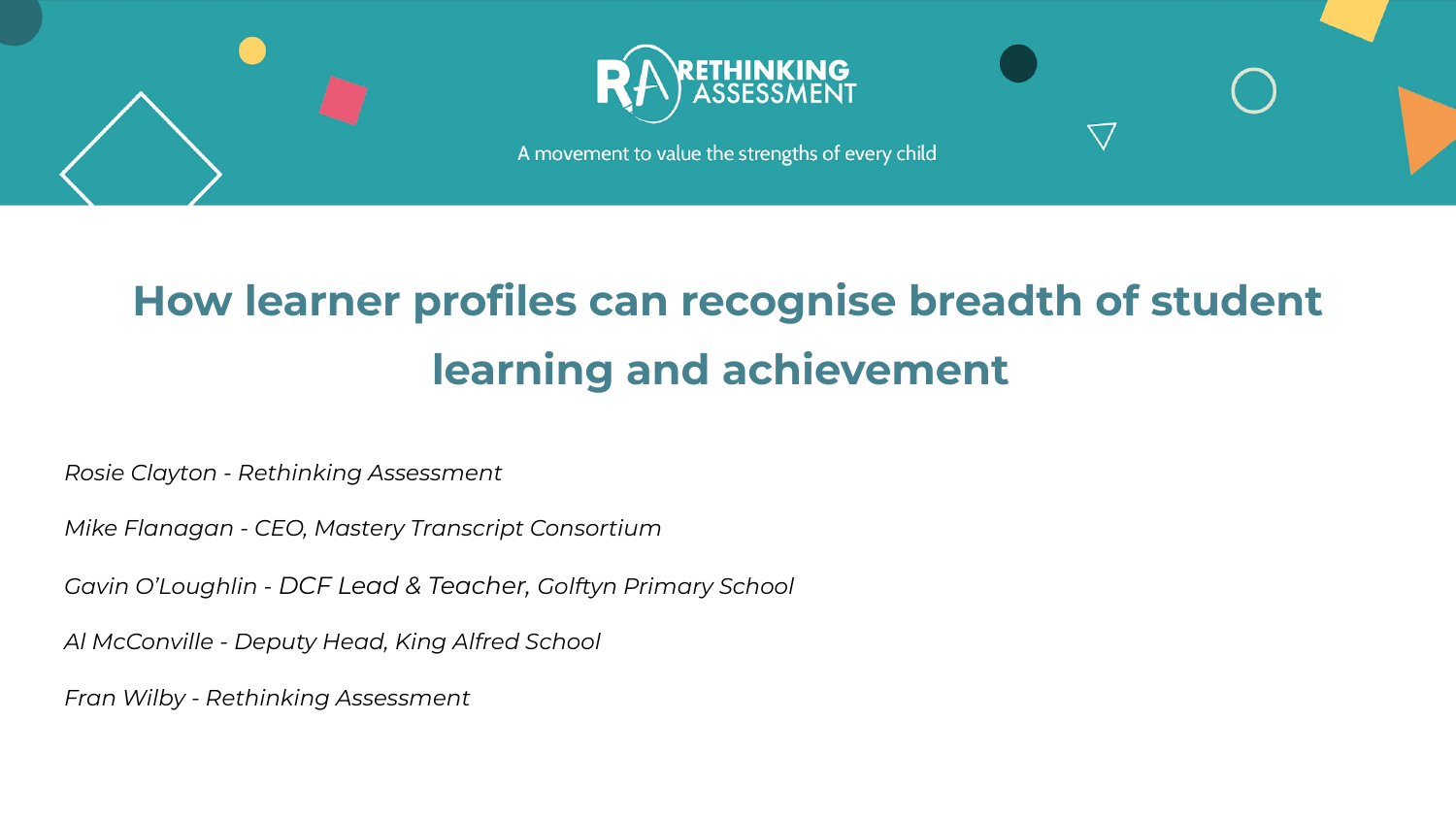

How learner profiles can recognise breadth of student learning and achievement

Rosie Clayton - Rethinking Assessment
Mike Flanagan - CEO, Mastery Transcript Consortium
Gavin O’Loughlin - DCF Lead & Teacher, Golftyn Primary School
Al McConville - Deputy Head, King Alfred School
Fran Wilby - Rethinking Assessment